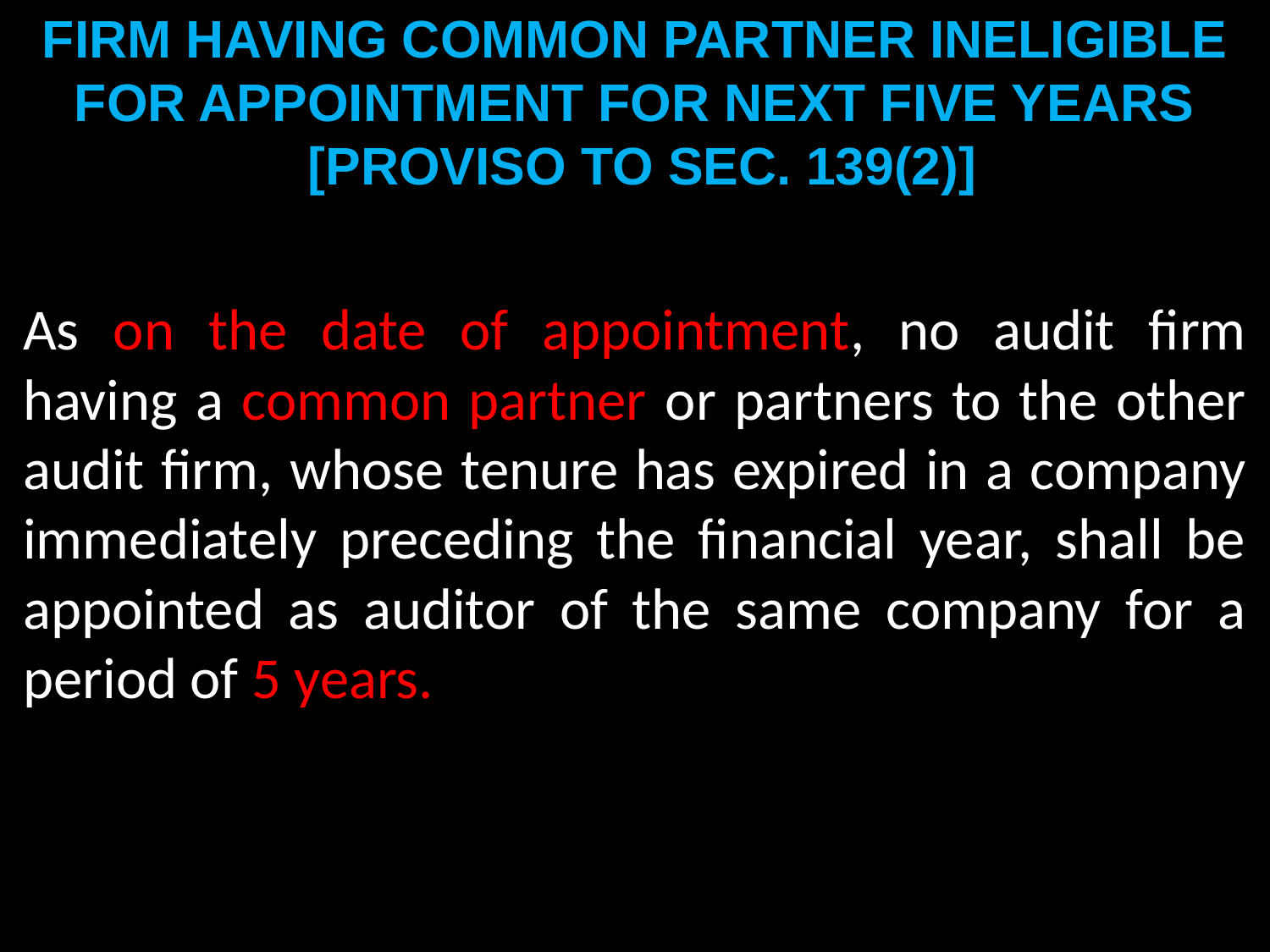

# FIRM HAVING COMMON PARTNER INELIGIBLE FOR APPOINTMENT FOR NEXT FIVE YEARS [PROVISO TO SEC. 139(2)]
As on the date of appointment, no audit firm having a common partner or partners to the other audit firm, whose tenure has expired in a company immediately preceding the financial year, shall be appointed as auditor of the same company for a period of 5 years.